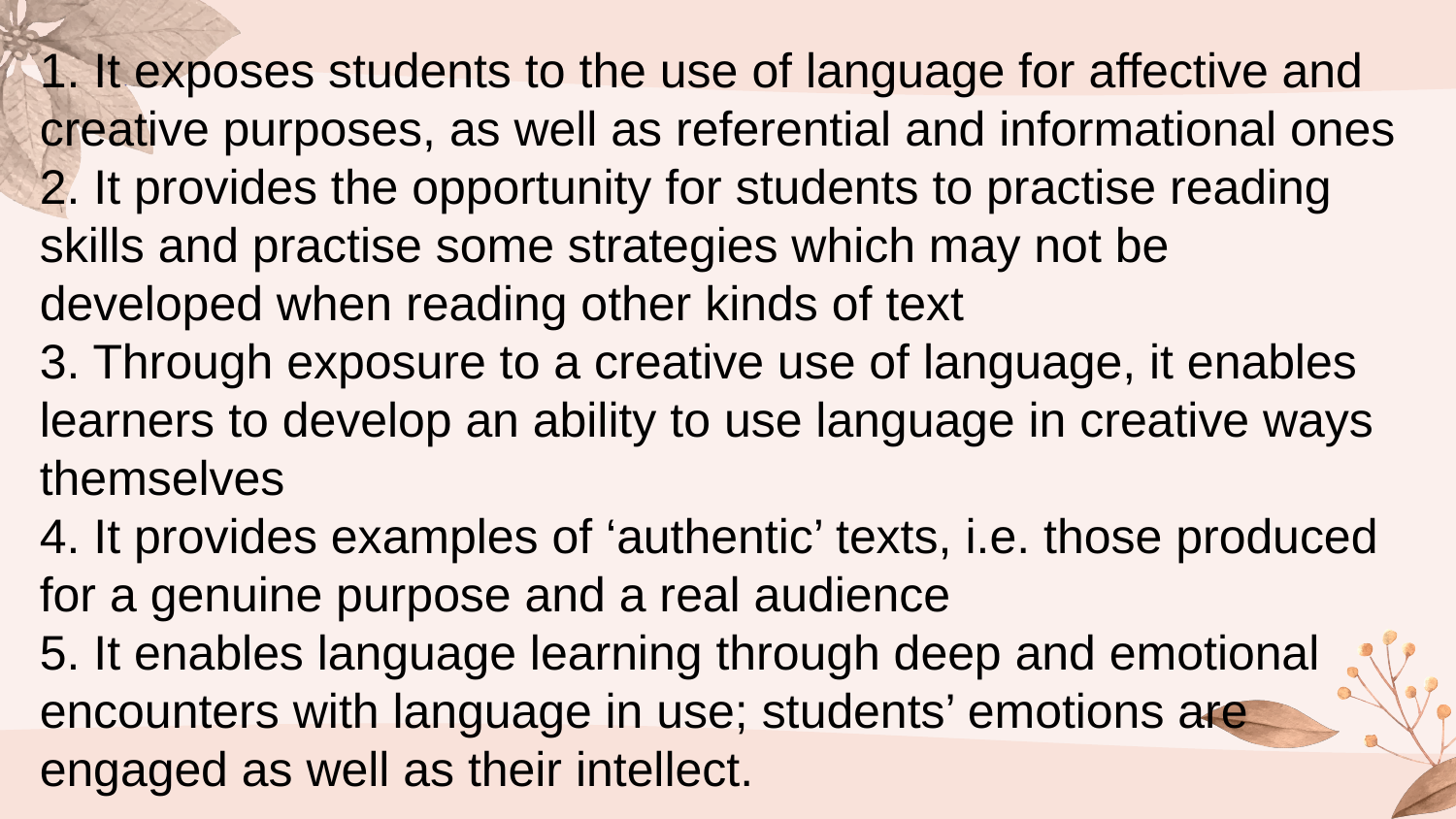

1. It exposes students to the use of language for affective and creative purposes, as well as referential and informational ones
2. It provides the opportunity for students to practise reading skills and practise some strategies which may not be developed when reading other kinds of text
3. Through exposure to a creative use of language, it enables learners to develop an ability to use language in creative ways themselves
4. It provides examples of ‘authentic’ texts, i.e. those produced for a genuine purpose and a real audience
5. It enables language learning through deep and emotional encounters with language in use; students’ emotions are engaged as well as their intellect.